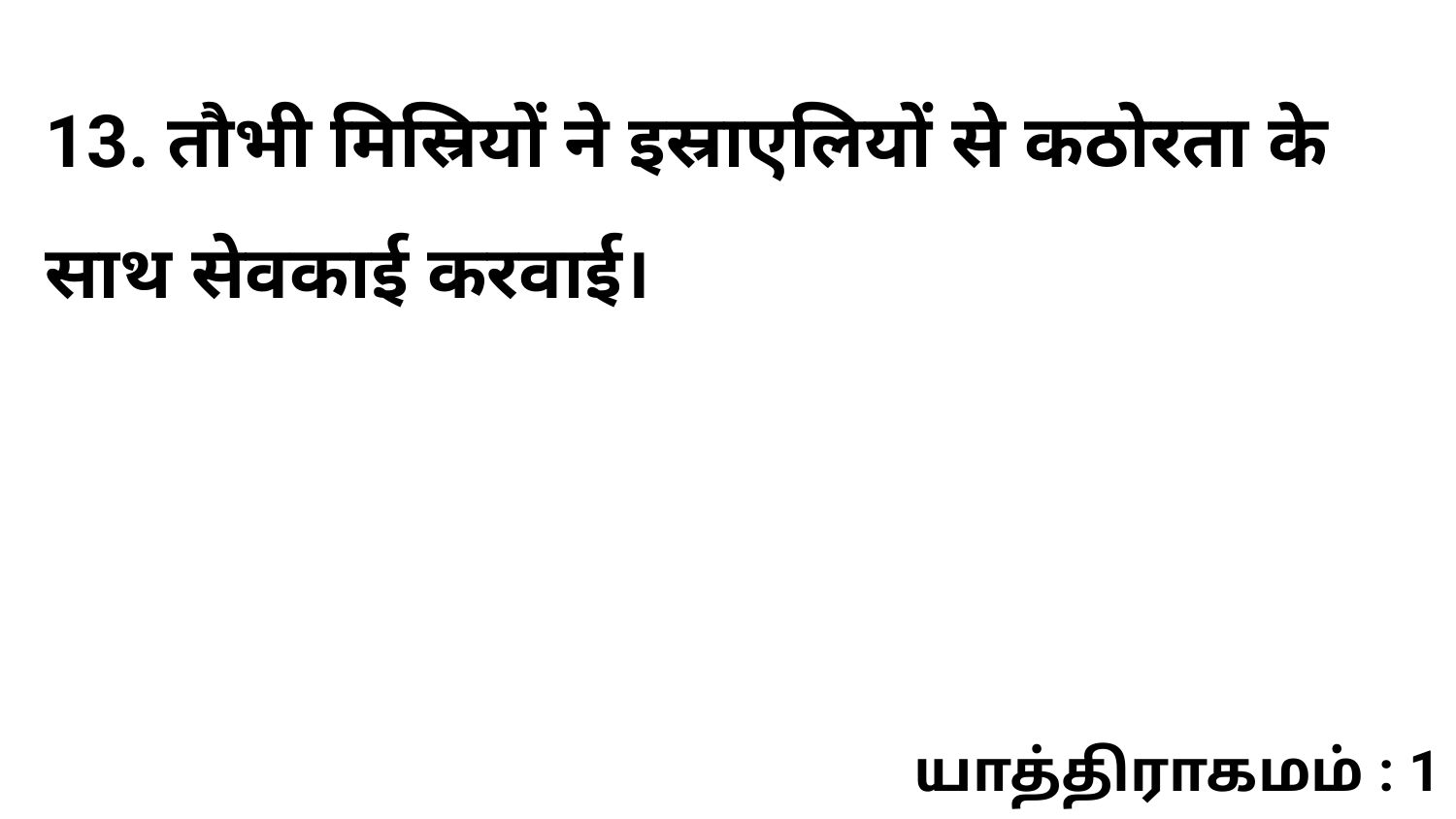

13. तौभी मिस्रियों ने इस्राएलियों से कठोरता के साथ सेवकाई करवाई।
யாத்திராகமம் : 1